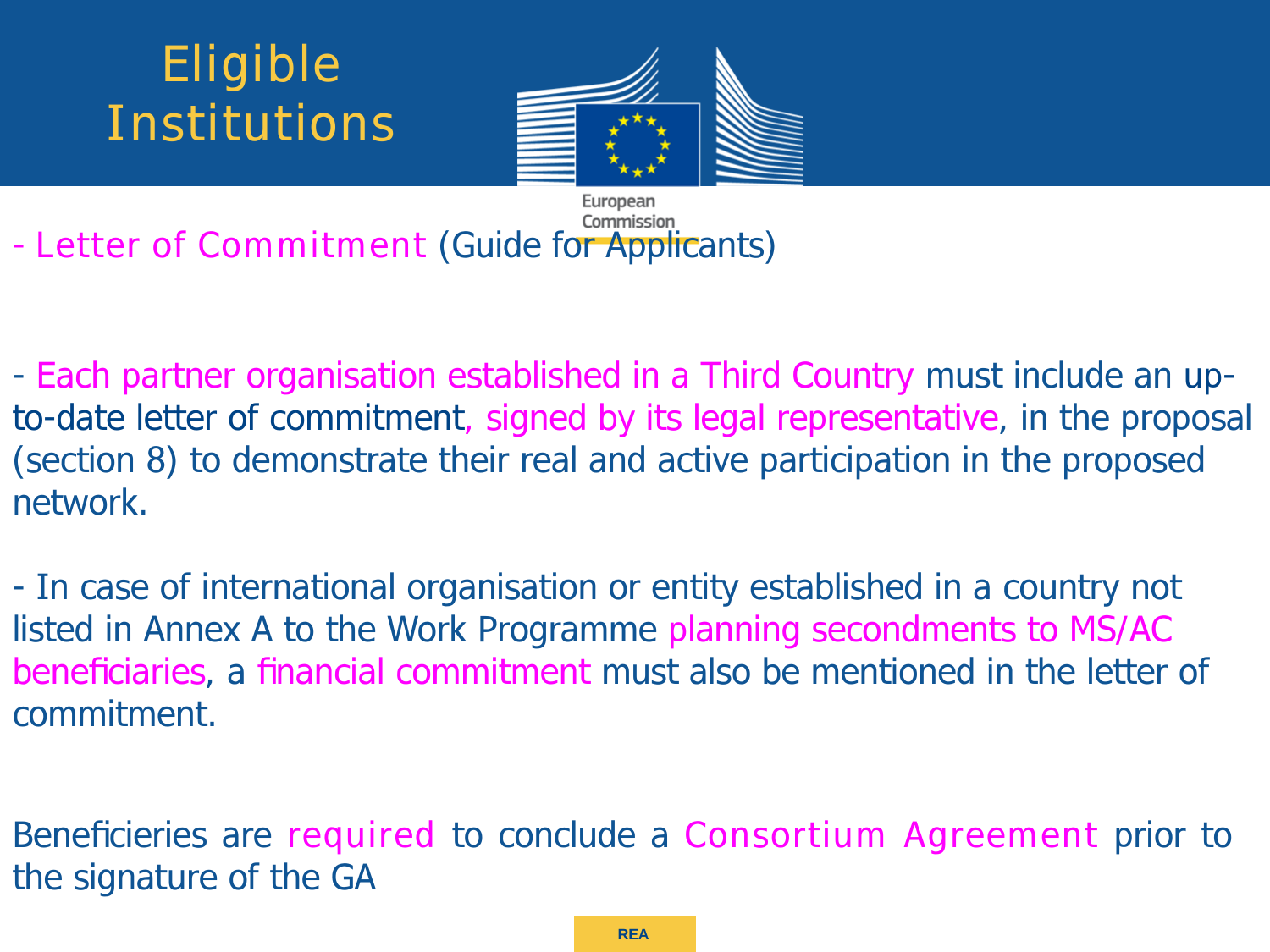

Eligible Institutions

- Letter of Commitment (Guide for Applicants)

- Each partner organisation established in a Third Country must include an up-to-date letter of commitment, signed by its legal representative, in the proposal (section 8) to demonstrate their real and active participation in the proposed network.

- In case of international organisation or entity established in a country not listed in Annex A to the Work Programme planning secondments to MS/AC beneficiaries, a financial commitment must also be mentioned in the letter of commitment.
Beneficieries are required to conclude a Consortium Agreement prior to the signature of the GA
REA